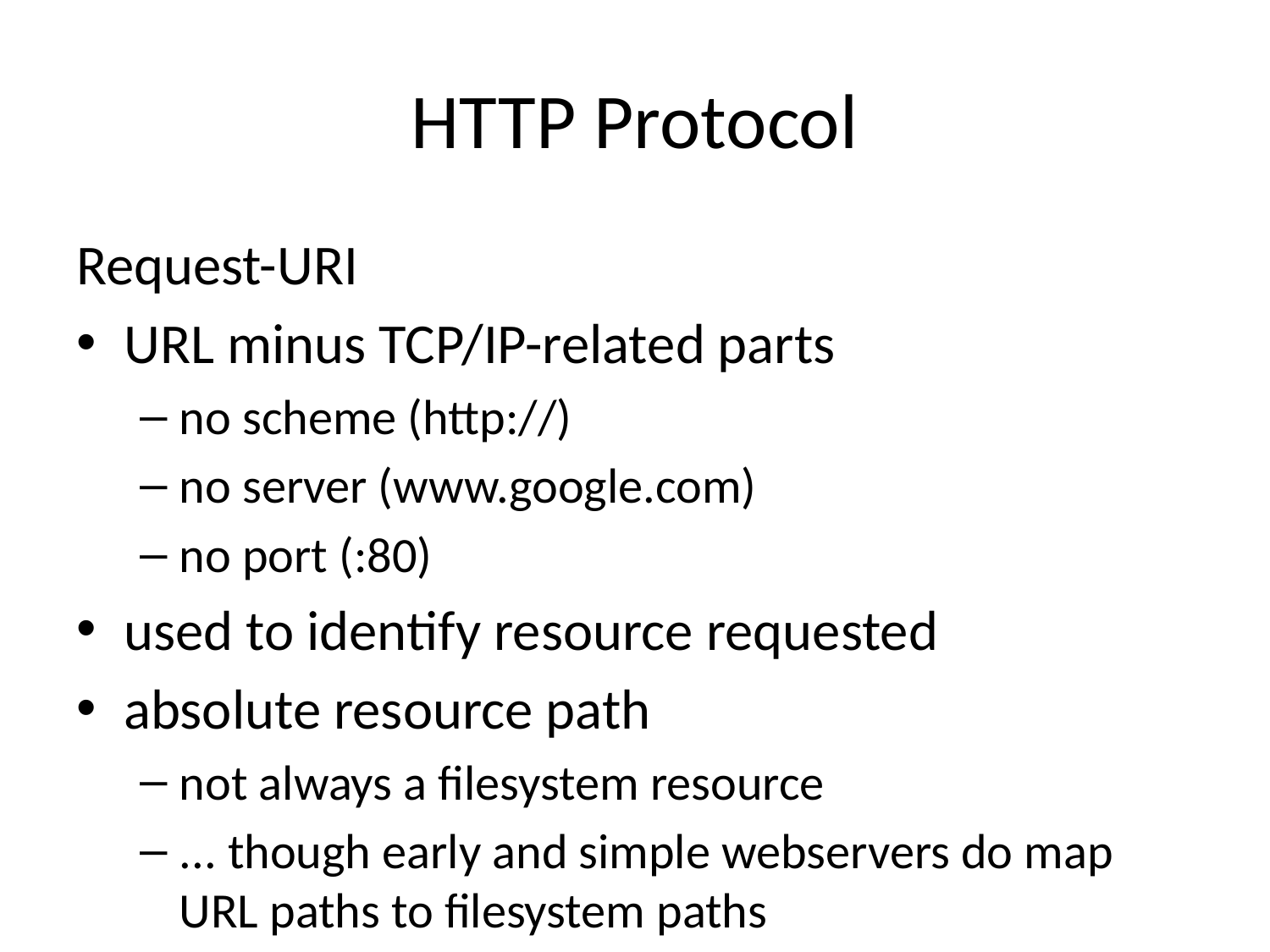

# HTTP Protocol
Request-URI
URL minus TCP/IP-related parts
no scheme (http://)
no server (www.google.com)
no port (:80)
used to identify resource requested
absolute resource path
not always a filesystem resource
... though early and simple webservers do map URL paths to filesystem paths
doing so is dangerous: beware relative paths ("../../../etc/passwd")